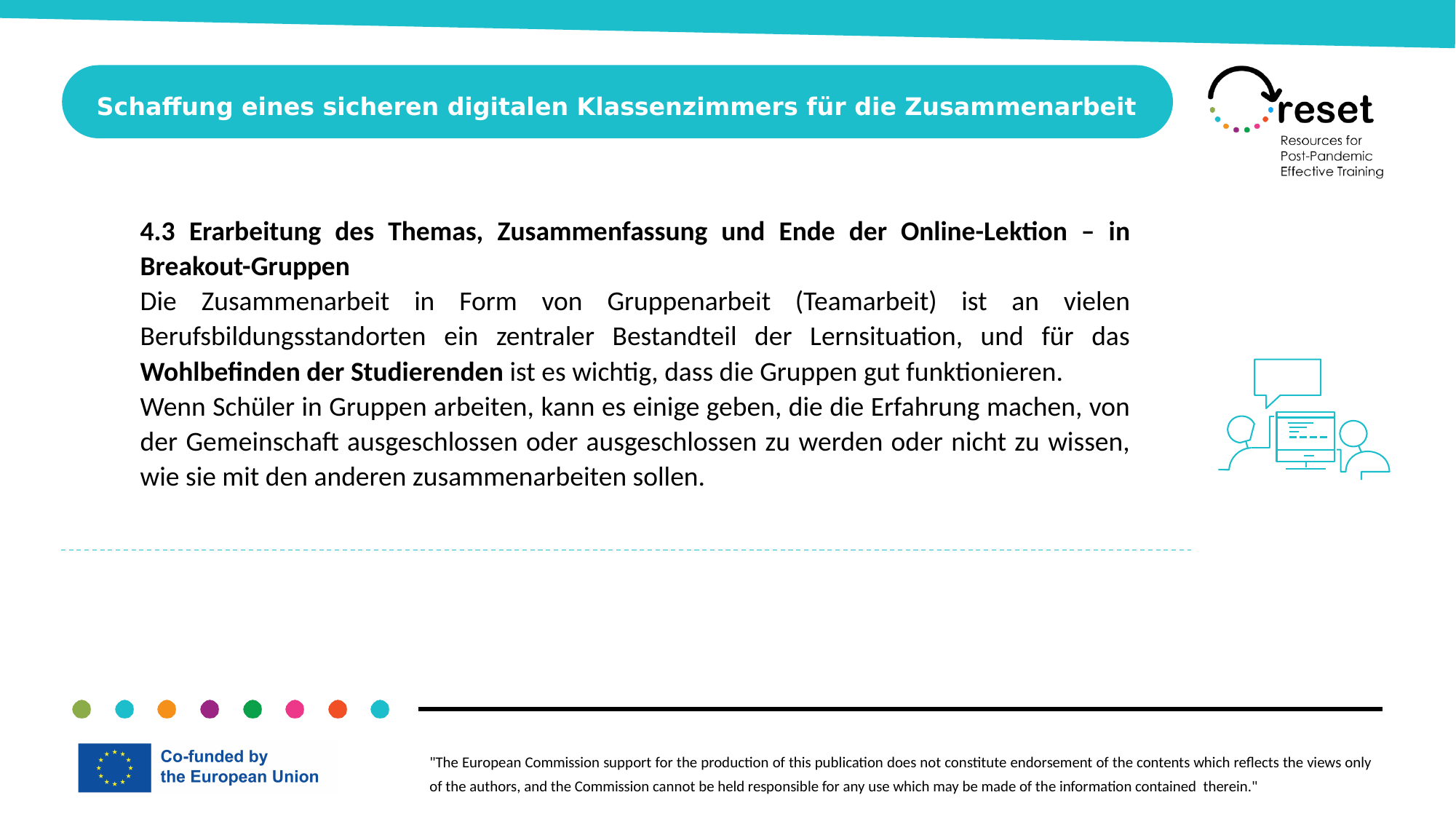

Schaffung eines sicheren digitalen Klassenzimmers für die Zusammenarbeit

4.3 Erarbeitung des Themas, Zusammenfassung und Ende der Online-Lektion – in Breakout-Gruppen
Die Zusammenarbeit in Form von Gruppenarbeit (Teamarbeit) ist an vielen Berufsbildungsstandorten ein zentraler Bestandteil der Lernsituation, und für das Wohlbefinden der Studierenden ist es wichtig, dass die Gruppen gut funktionieren.
Wenn Schüler in Gruppen arbeiten, kann es einige geben, die die Erfahrung machen, von der Gemeinschaft ausgeschlossen oder ausgeschlossen zu werden oder nicht zu wissen, wie sie mit den anderen zusammenarbeiten sollen.